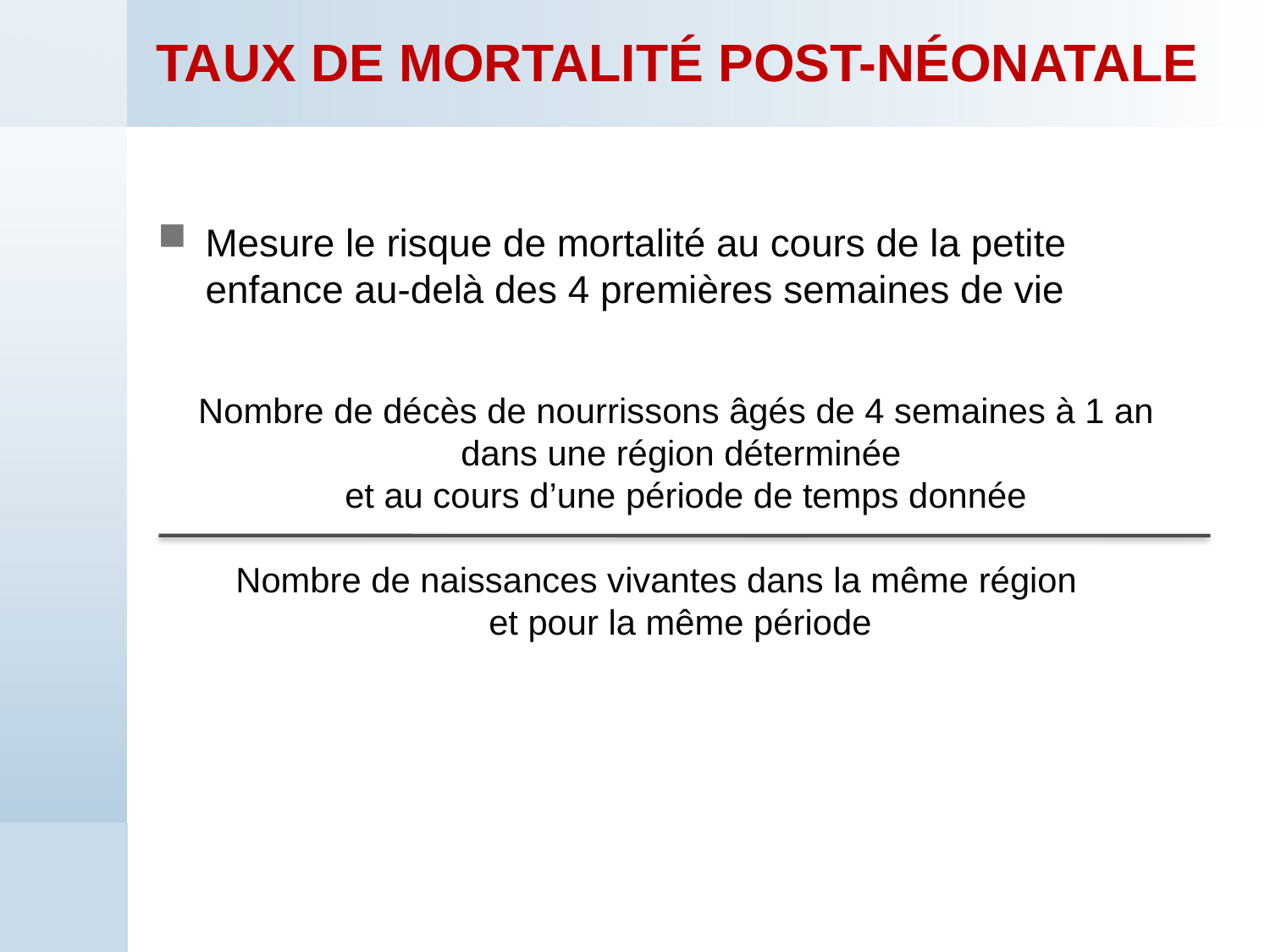

# Taux de mortalité post-néonatale
Mesure le risque de mortalité au cours de la petite enfance au-delà des 4 premières semaines de vie

Nombre de décès de nourrissons âgés de 4 semaines à 1 an
dans une région déterminée
 et au cours d’une période de temps donnée

        Nombre de naissances vivantes dans la même région
                                  et pour la même période